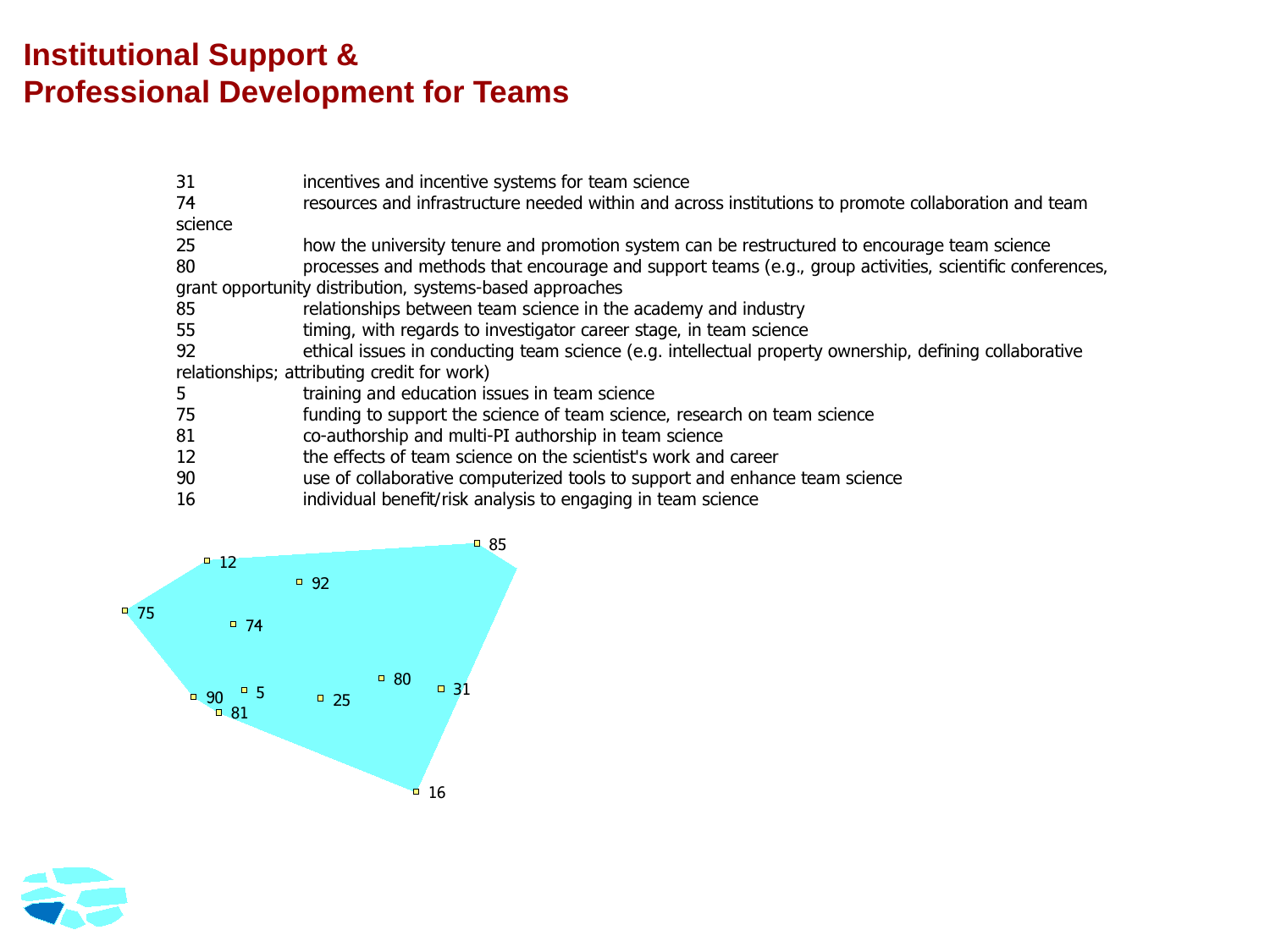

# Institutional Support & Professional Development for Teams
	31	incentives and incentive systems for team science
	74	resources and infrastructure needed within and across institutions to promote collaboration and team science
	25	how the university tenure and promotion system can be restructured to encourage team science
	80	processes and methods that encourage and support teams (e.g., group activities, scientific conferences, grant opportunity distribution, systems-based approaches
	85	relationships between team science in the academy and industry
	55	timing, with regards to investigator career stage, in team science
	92	ethical issues in conducting team science (e.g. intellectual property ownership, defining collaborative relationships; attributing credit for work)
	5	training and education issues in team science
	75	funding to support the science of team science, research on team science
	81	co-authorship and multi-PI authorship in team science
	12	the effects of team science on the scientist's work and career
	90	use of collaborative computerized tools to support and enhance team science
	16	individual benefit/risk analysis to engaging in team science
 85

 12

 92

 75

 74

 80

 31
 5

 90

 25

 81

 16